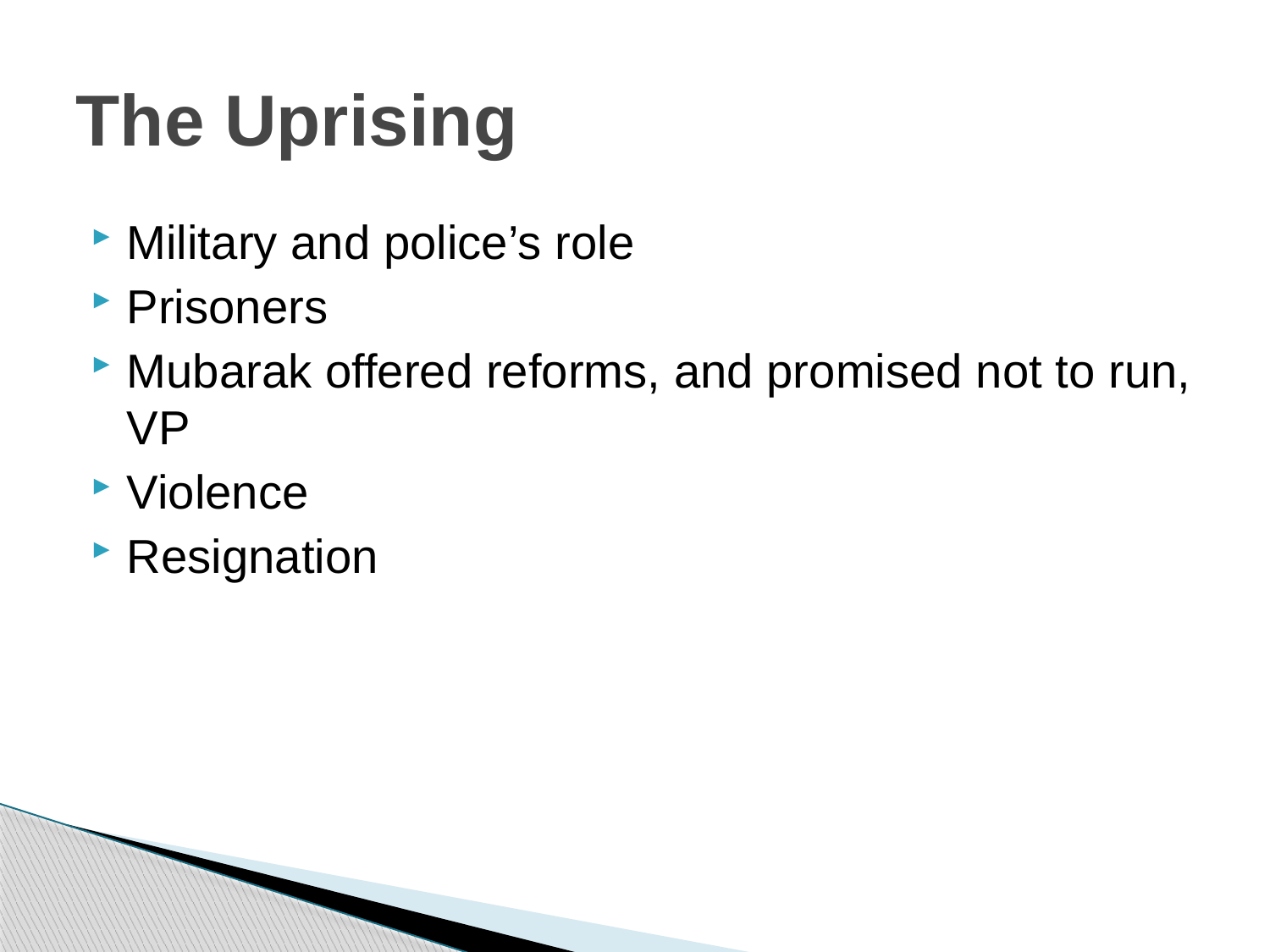

# The Uprising
Military and police’s role
Prisoners
Mubarak offered reforms, and promised not to run, VP
Violence
Resignation